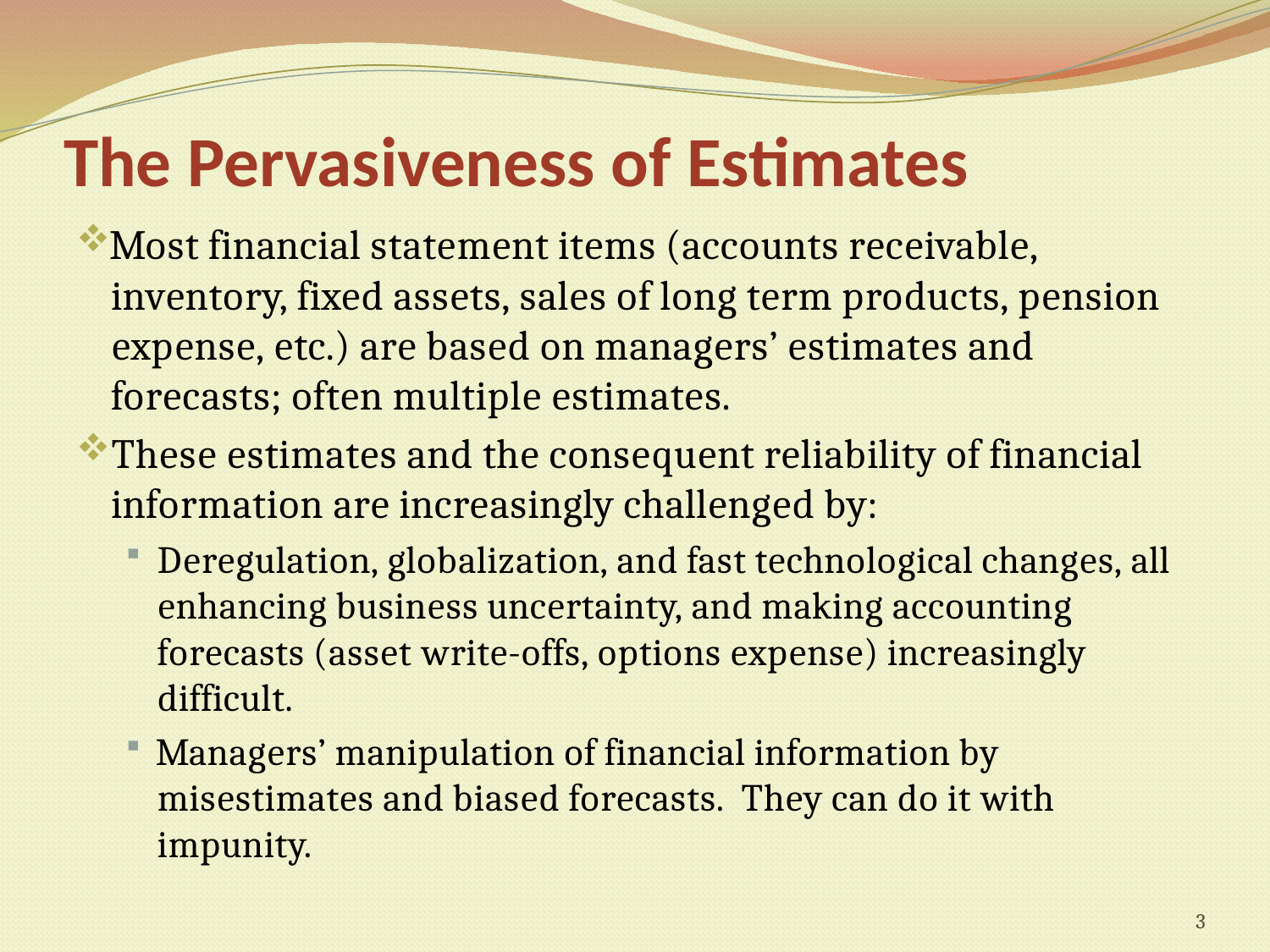

# The Pervasiveness of Estimates
Most financial statement items (accounts receivable, inventory, fixed assets, sales of long term products, pension expense, etc.) are based on managers’ estimates and forecasts; often multiple estimates.
These estimates and the consequent reliability of financial information are increasingly challenged by:
Deregulation, globalization, and fast technological changes, all enhancing business uncertainty, and making accounting forecasts (asset write-offs, options expense) increasingly difficult.
Managers’ manipulation of financial information by misestimates and biased forecasts.  They can do it with impunity.

3